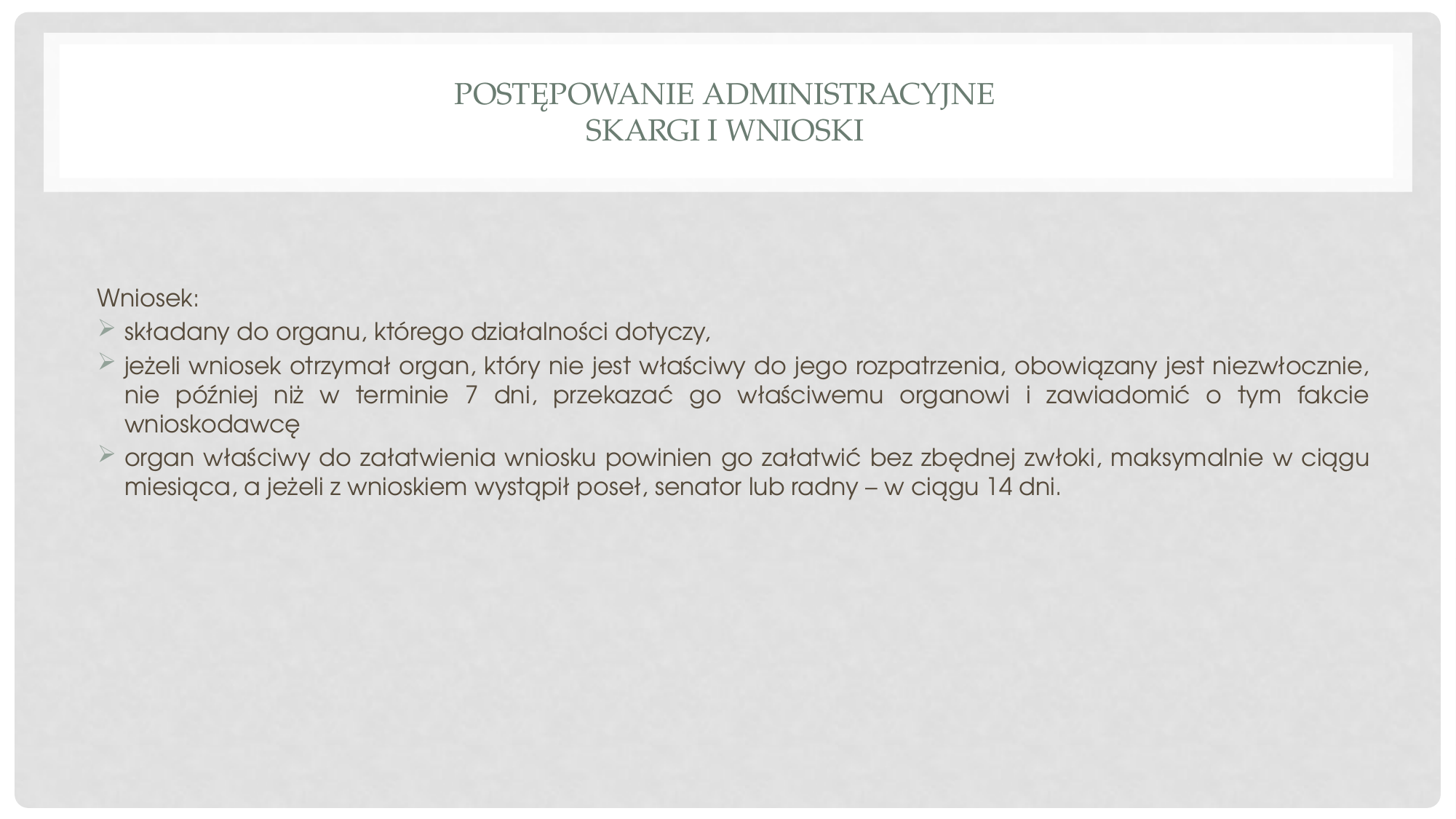

# Postępowanie administracyjne Skargi i wnioski

Wniosek:
składany do organu, którego działalności dotyczy,
jeżeli wniosek otrzymał organ, który nie jest właściwy do jego rozpatrzenia, obowiązany jest niezwłocznie, nie później niż w terminie 7 dni, przekazać go właściwemu organowi i zawiadomić o tym fakcie wnioskodawcę
organ właściwy do załatwienia wniosku powinien go załatwić bez zbędnej zwłoki, maksymalnie w ciągu miesiąca, a jeżeli z wnioskiem wystąpił poseł, senator lub radny – w ciągu 14 dni.